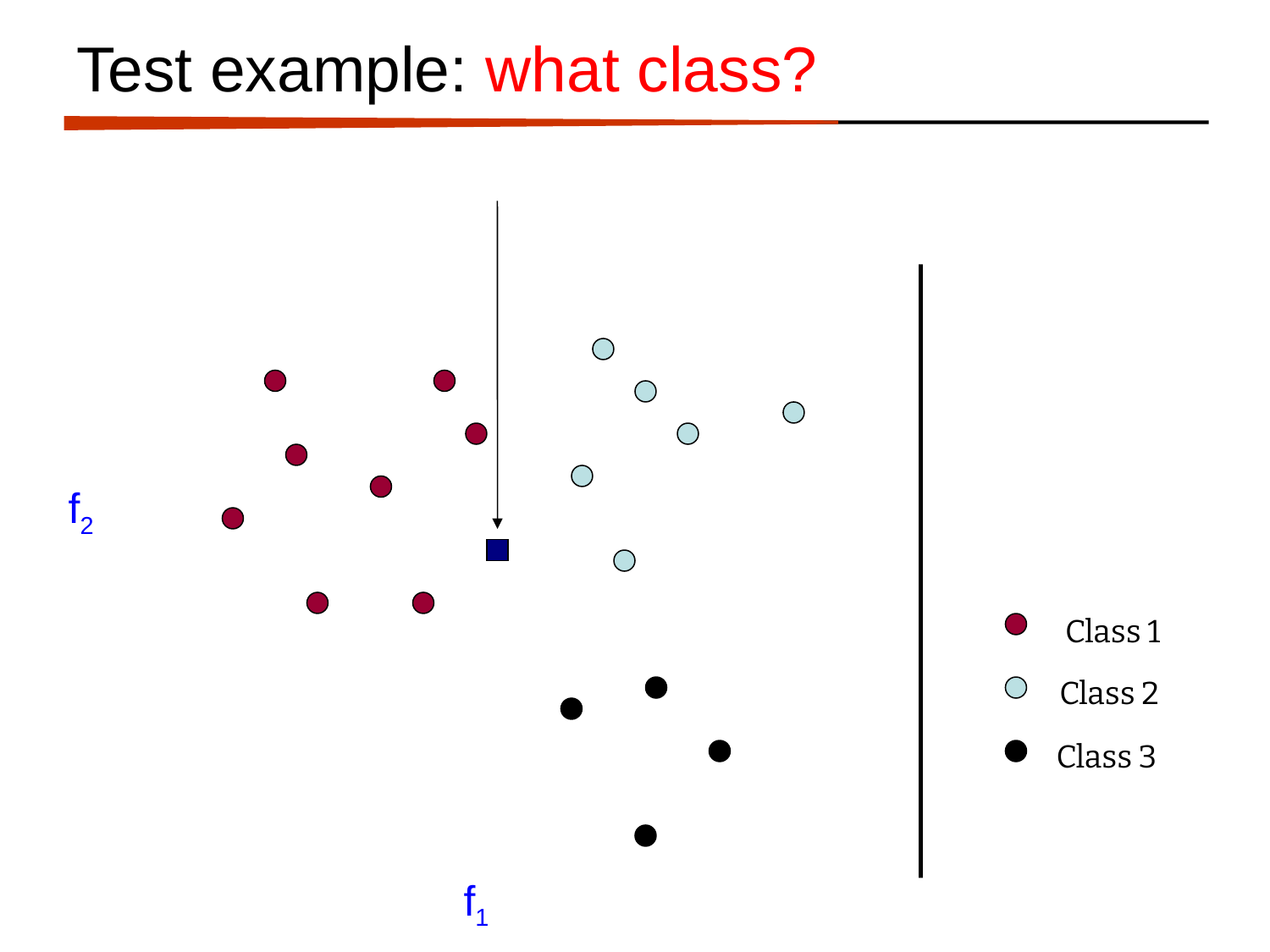

# Test example: what class?

f2
Class 1

Class 2

Class 3

f1